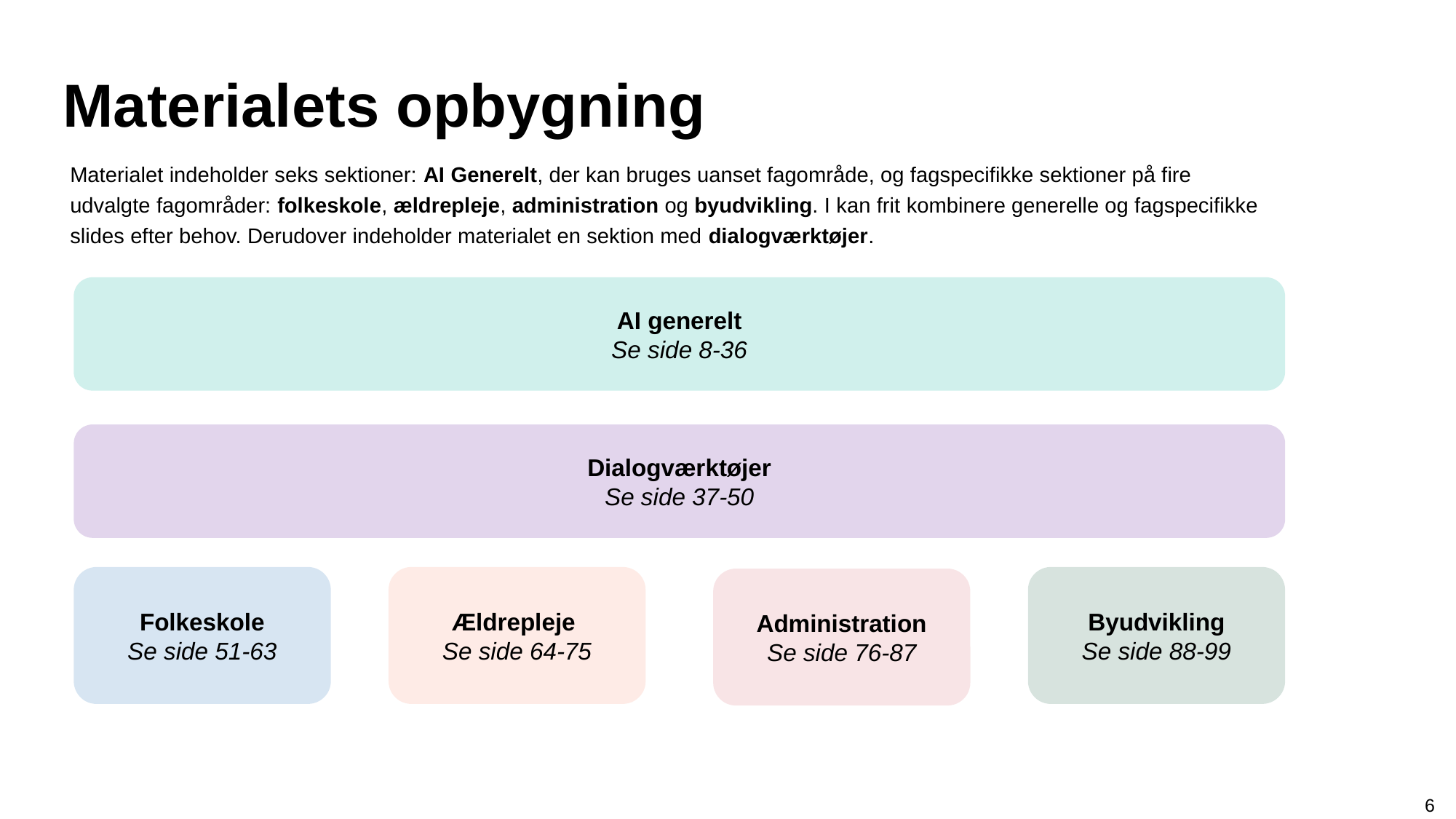

Materialets opbygning

Materialet indeholder seks sektioner: AI Generelt, der kan bruges uanset fagområde, og fagspecifikke sektioner på fire udvalgte fagområder: folkeskole, ældrepleje, administration og byudvikling. I kan frit kombinere generelle og fagspecifikke slides efter behov. Derudover indeholder materialet en sektion med dialogværktøjer.
AI generelt
Se side 8-36
Dialogværktøjer
Se side 37-50
Folkeskole
Se side 51-63
Ældrepleje
Se side 64-75
Byudvikling
Se side 88-99
Administration
Se side 76-87